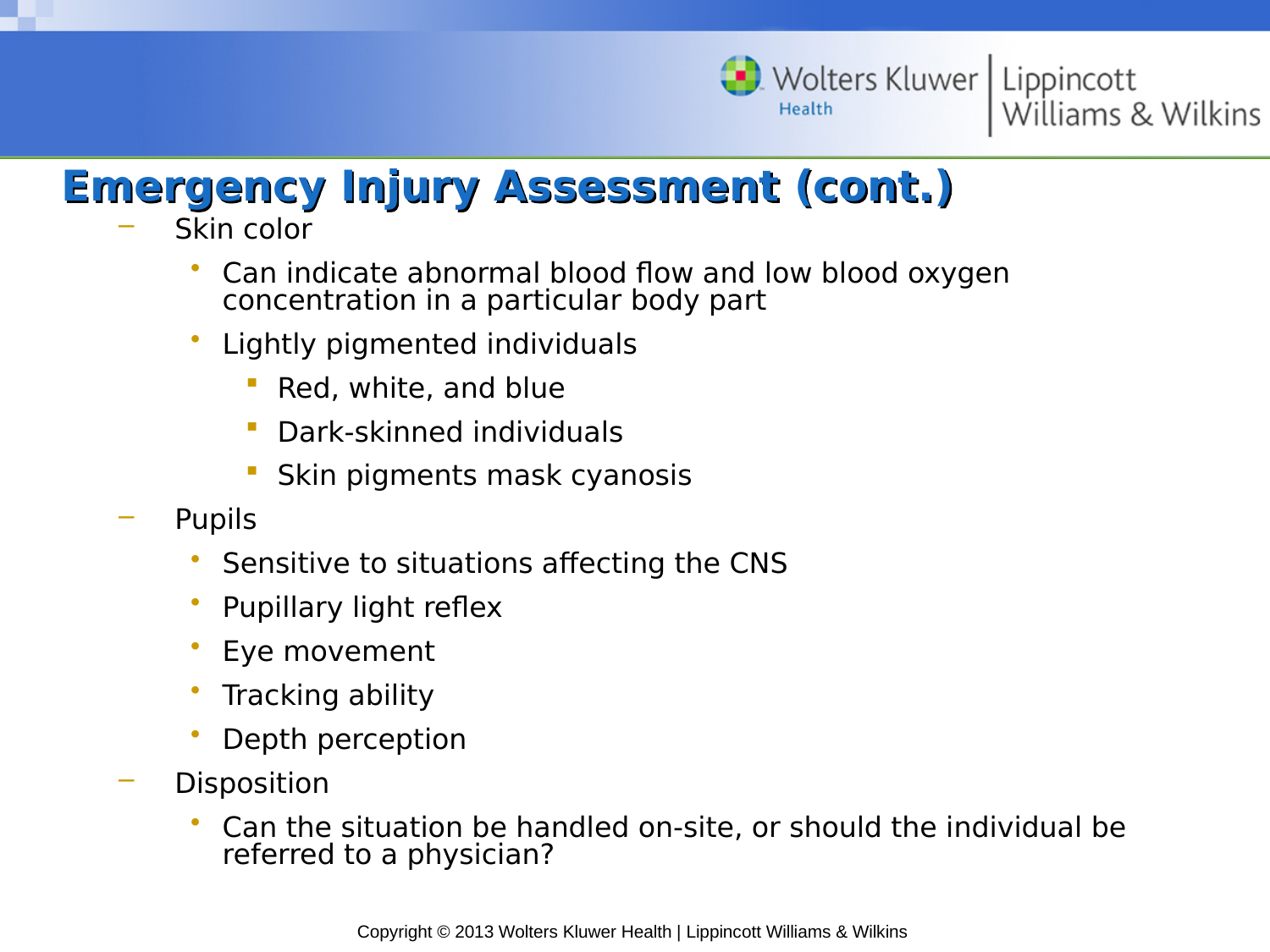

# Emergency Injury Assessment (cont.)
Skin color
Can indicate abnormal blood flow and low blood oxygen concentration in a particular body part
Lightly pigmented individuals
Red, white, and blue
Dark-skinned individuals
Skin pigments mask cyanosis
Pupils
Sensitive to situations affecting the CNS
Pupillary light reflex
Eye movement
Tracking ability
Depth perception
Disposition
Can the situation be handled on-site, or should the individual be referred to a physician?